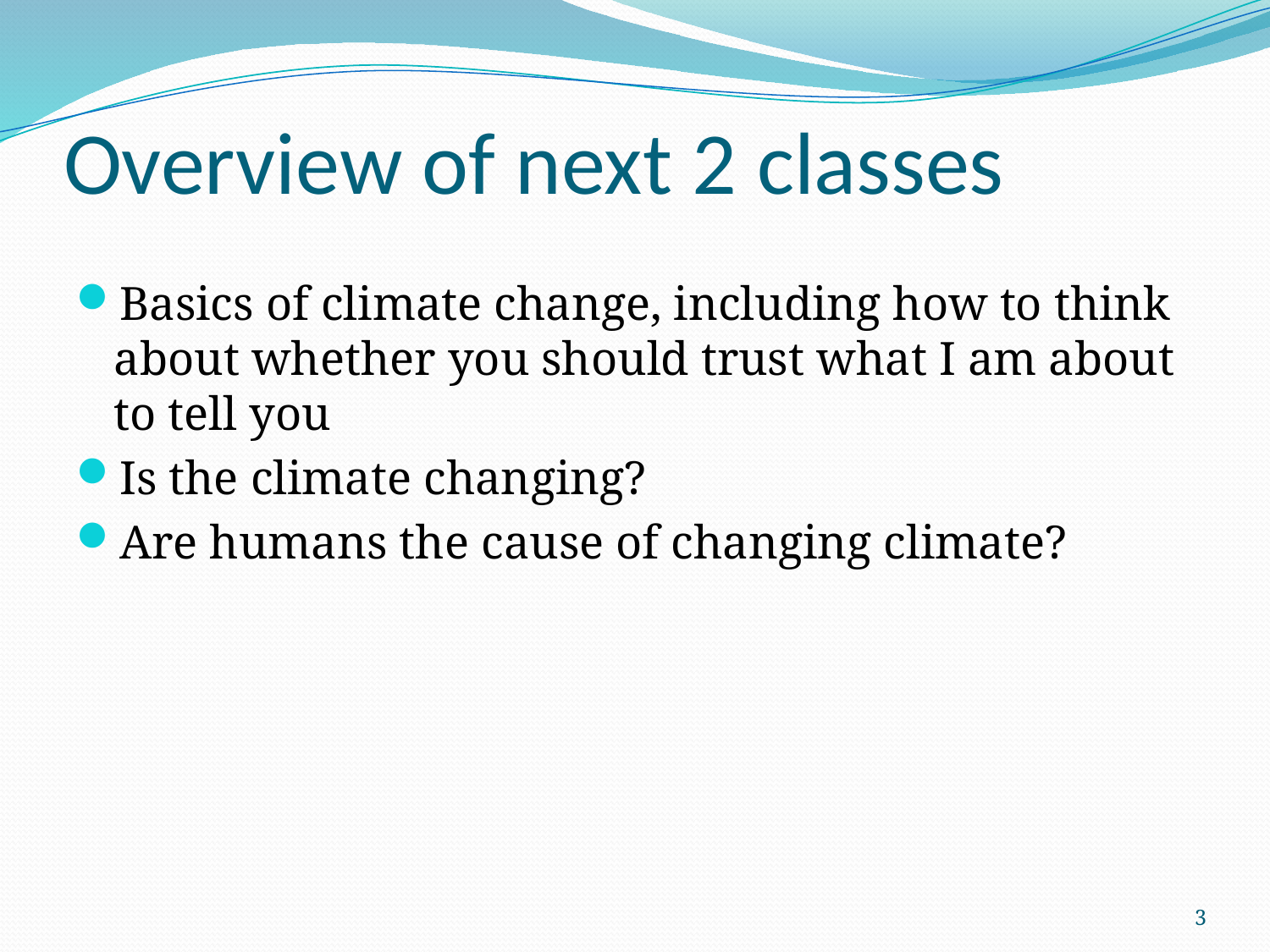

# Overview of next 2 classes
Basics of climate change, including how to think about whether you should trust what I am about to tell you
Is the climate changing?
Are humans the cause of changing climate?
3